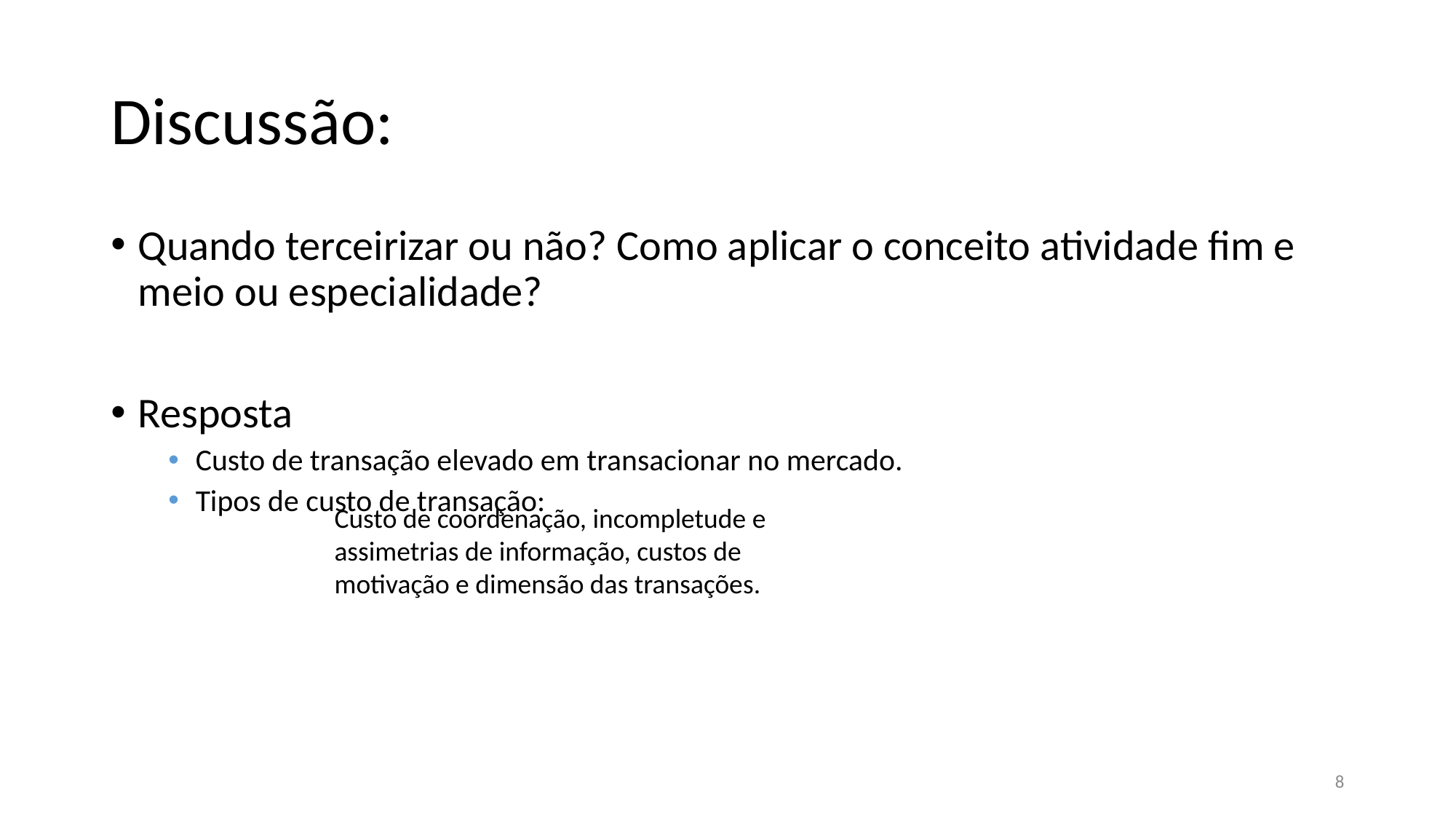

# Discussão:
Quando terceirizar ou não? Como aplicar o conceito atividade fim e meio ou especialidade?

Resposta
Custo de transação elevado em transacionar no mercado.
Tipos de custo de transação:

Custo de coordenação, incompletude e assimetrias de informação, custos de motivação e dimensão das transações.

8